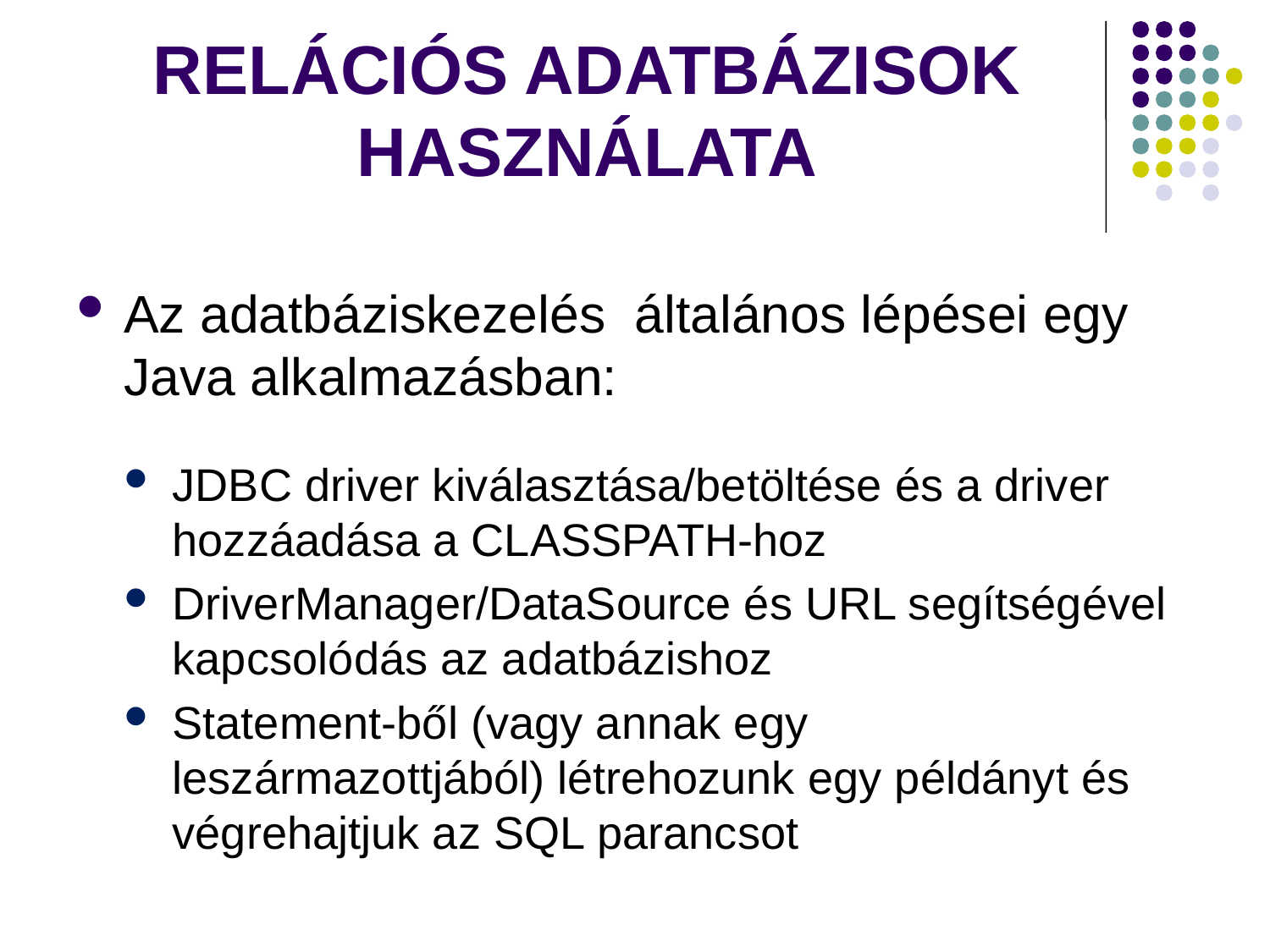

# RELÁCIÓS ADATBÁZISOK HASZNÁLATA
Az adatbáziskezelés  általános lépései egy Java alkalmazásban:

JDBC driver kiválasztása/betöltése és a driver hozzáadása a CLASSPATH-hoz
DriverManager/DataSource és URL segítségével kapcsolódás az adatbázishoz
Statement-ből (vagy annak egy leszármazottjából) létrehozunk egy példányt és végrehajtjuk az SQL parancsot